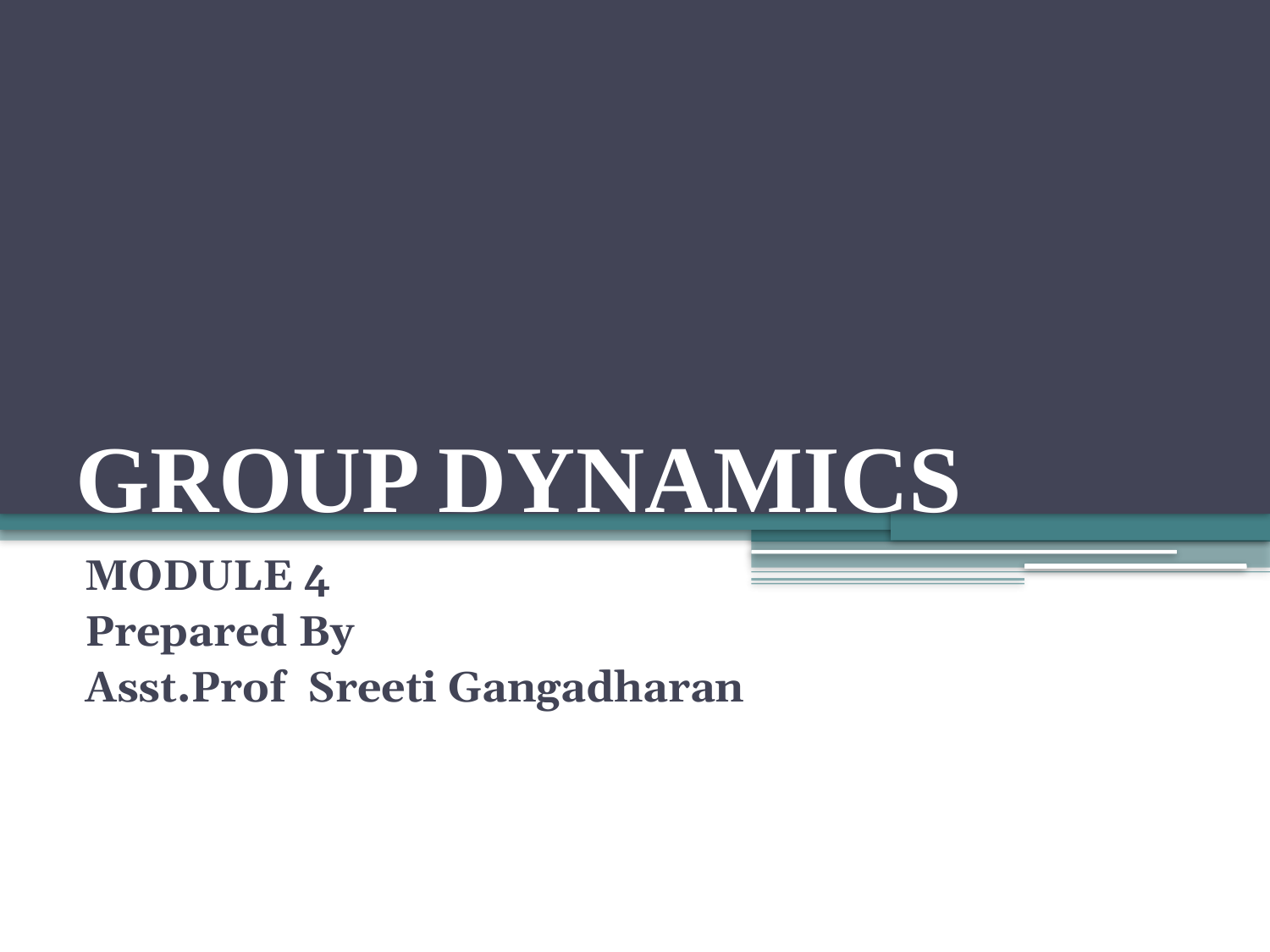

# GROUP DYNAMICS
MODULE 4
Prepared By
Asst.Prof  Sreeti Gangadharan